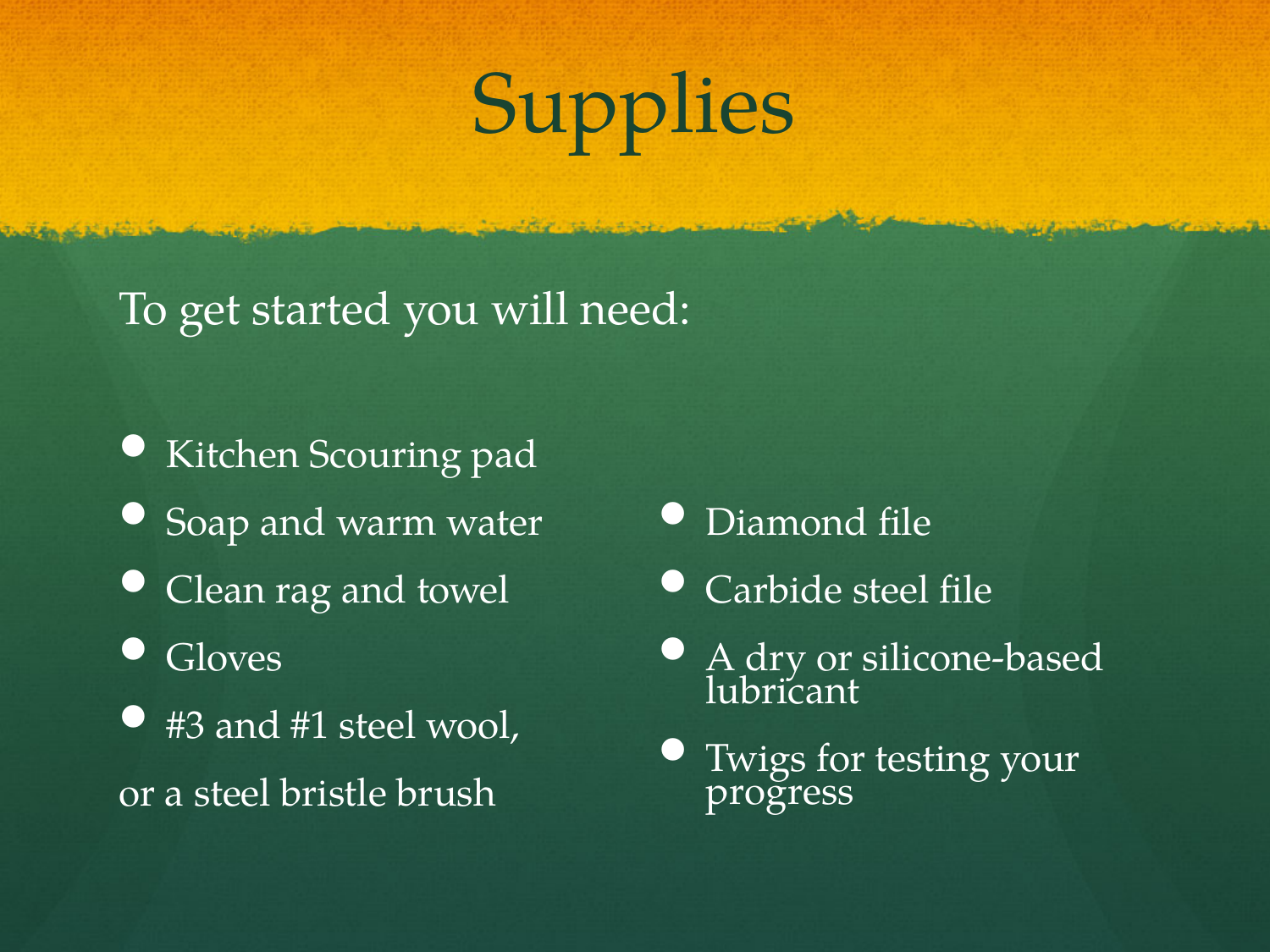

# Supplies

Diamond file
Carbide steel file
A dry or silicone-based lubricant
Twigs for testing your progress
To get started you will need:

Kitchen Scouring pad
Soap and warm water
Clean rag and towel
Gloves
#3 and #1 steel wool,
or a steel bristle brush